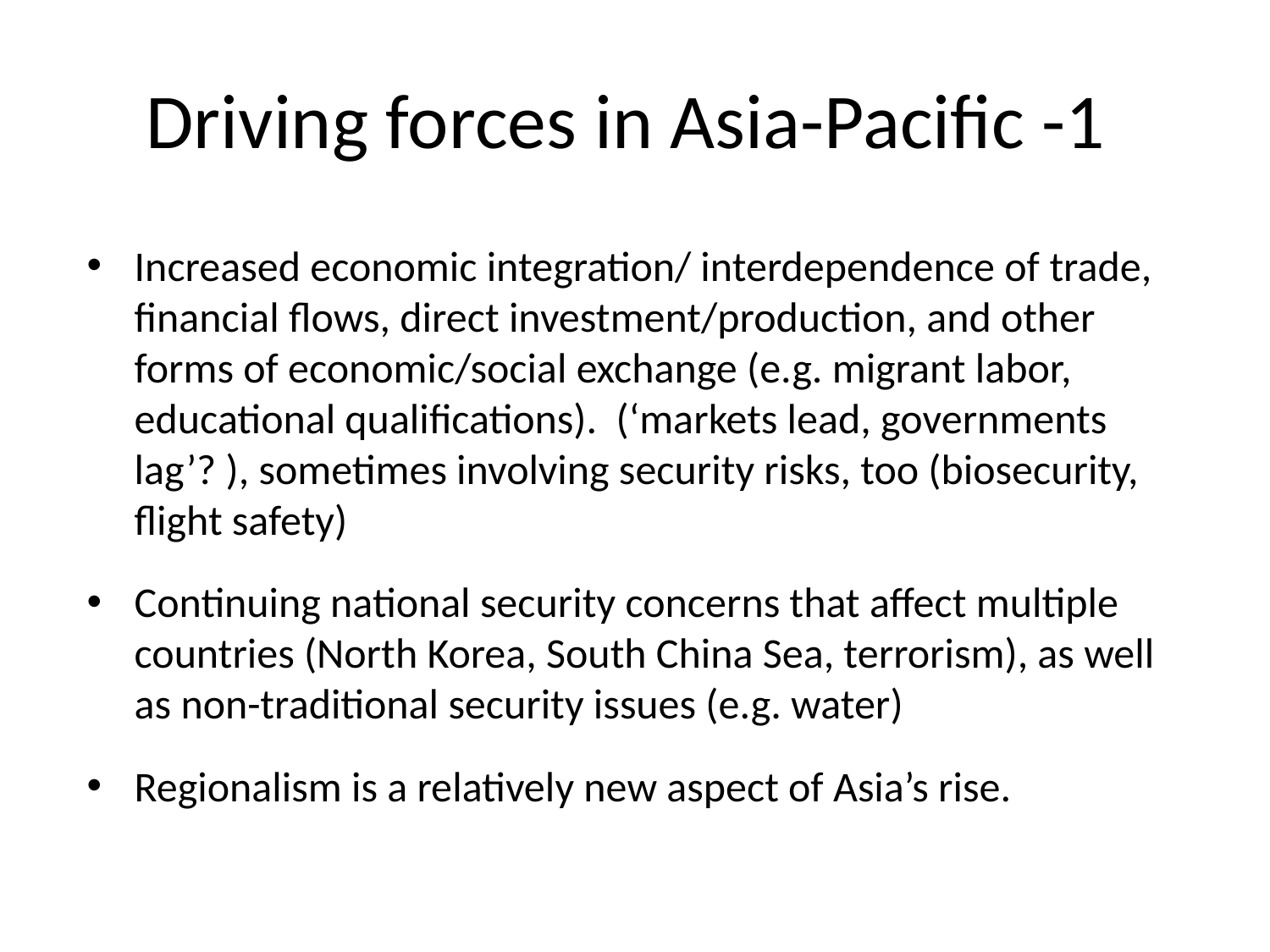

# Driving forces in Asia-Pacific -1
Increased economic integration/ interdependence of trade, financial flows, direct investment/production, and other forms of economic/social exchange (e.g. migrant labor, educational qualifications).  (‘markets lead, governments lag’? ), sometimes involving security risks, too (biosecurity, flight safety)
Continuing national security concerns that affect multiple countries (North Korea, South China Sea, terrorism), as well as non-traditional security issues (e.g. water)
Regionalism is a relatively new aspect of Asia’s rise.